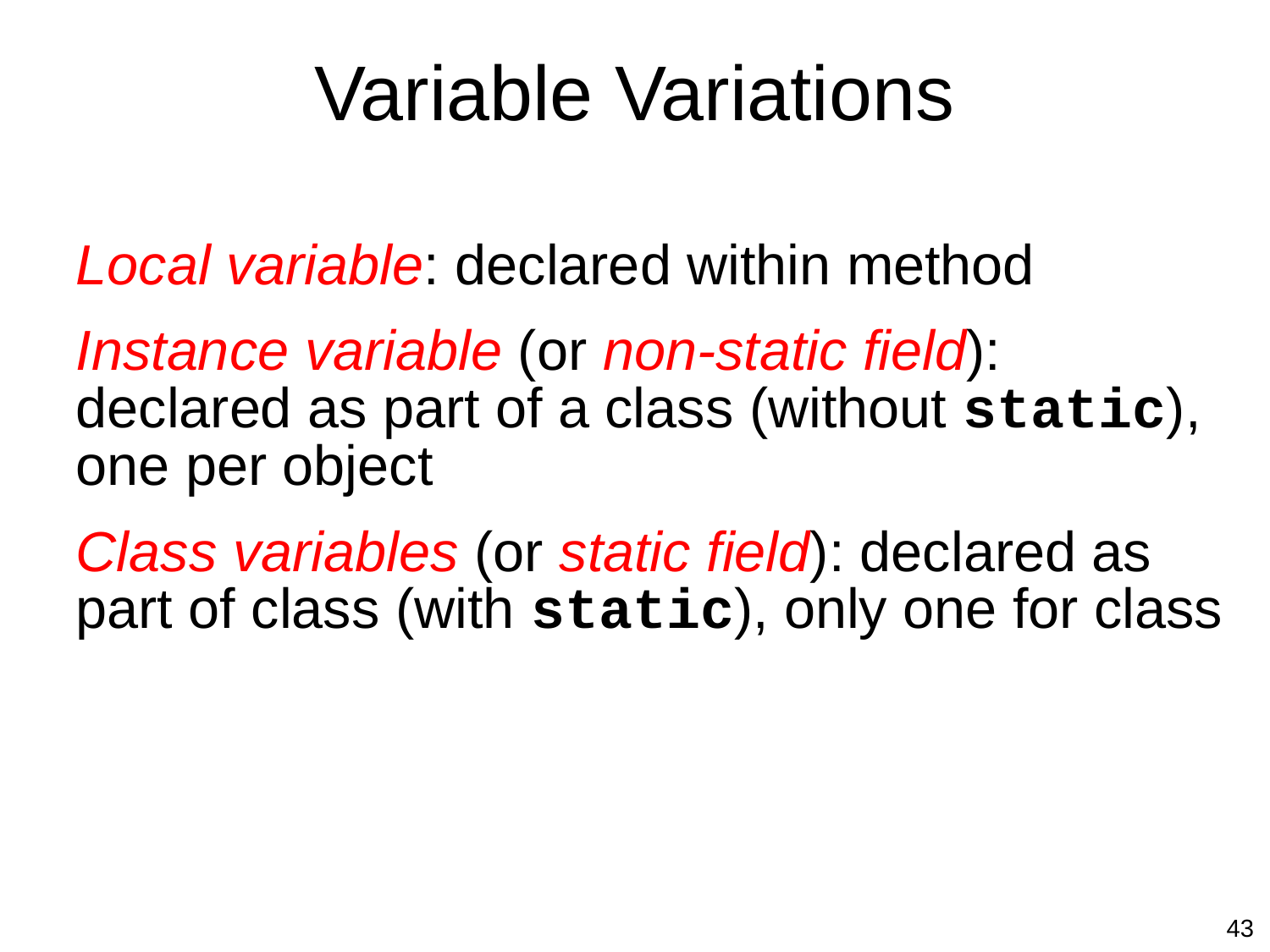

# Variable Variations
Local variable: declared within method
Instance variable (or non-static field): declared as part of a class (without static), one per object
Class variables (or static field): declared as part of class (with static), only one for class
43